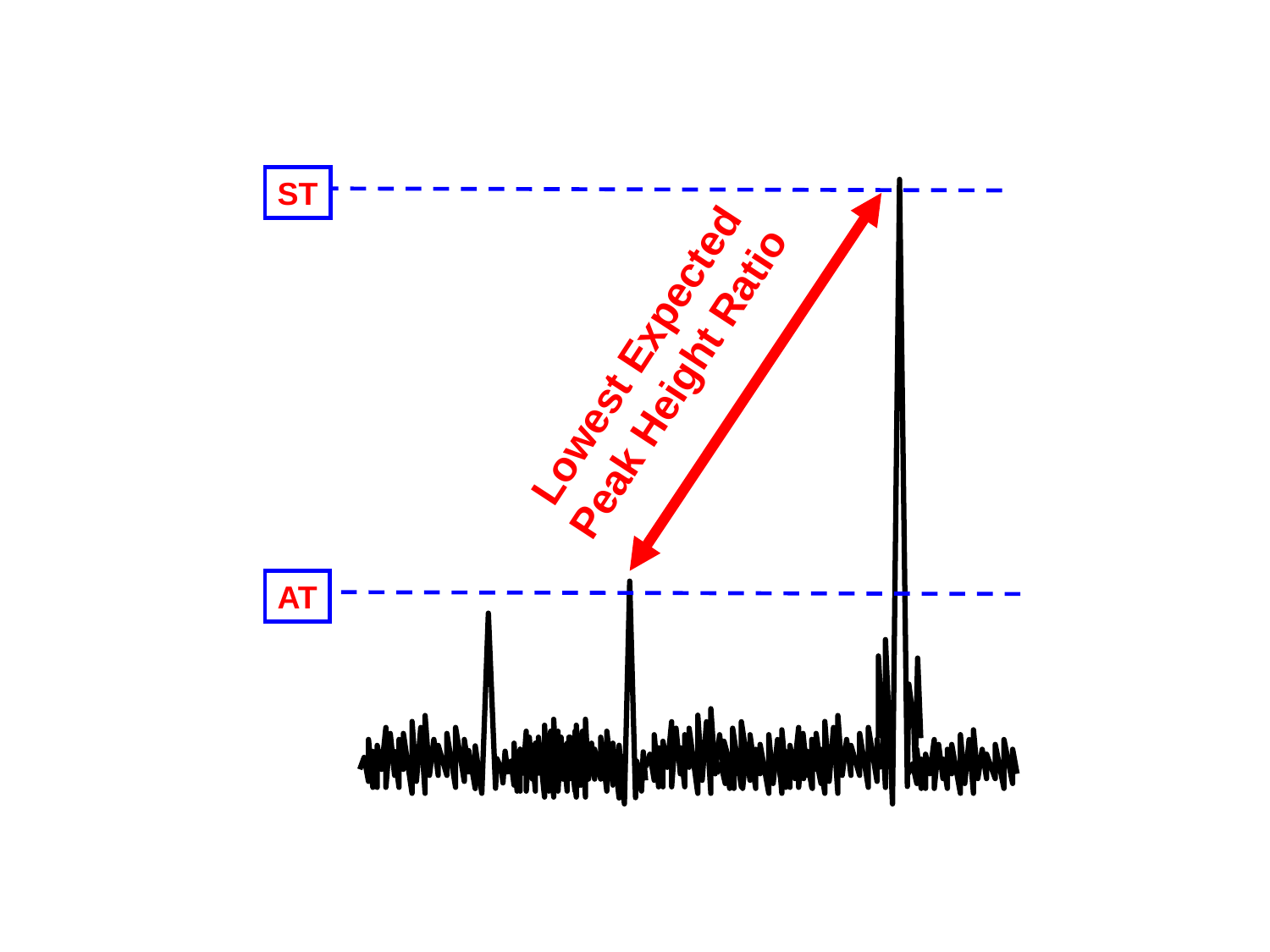

# Stochastic and Analytical Thresholds Impact Lowest Expected Peak Height Ratio
Lowest Expected Peak Height Ratio
ST

AT